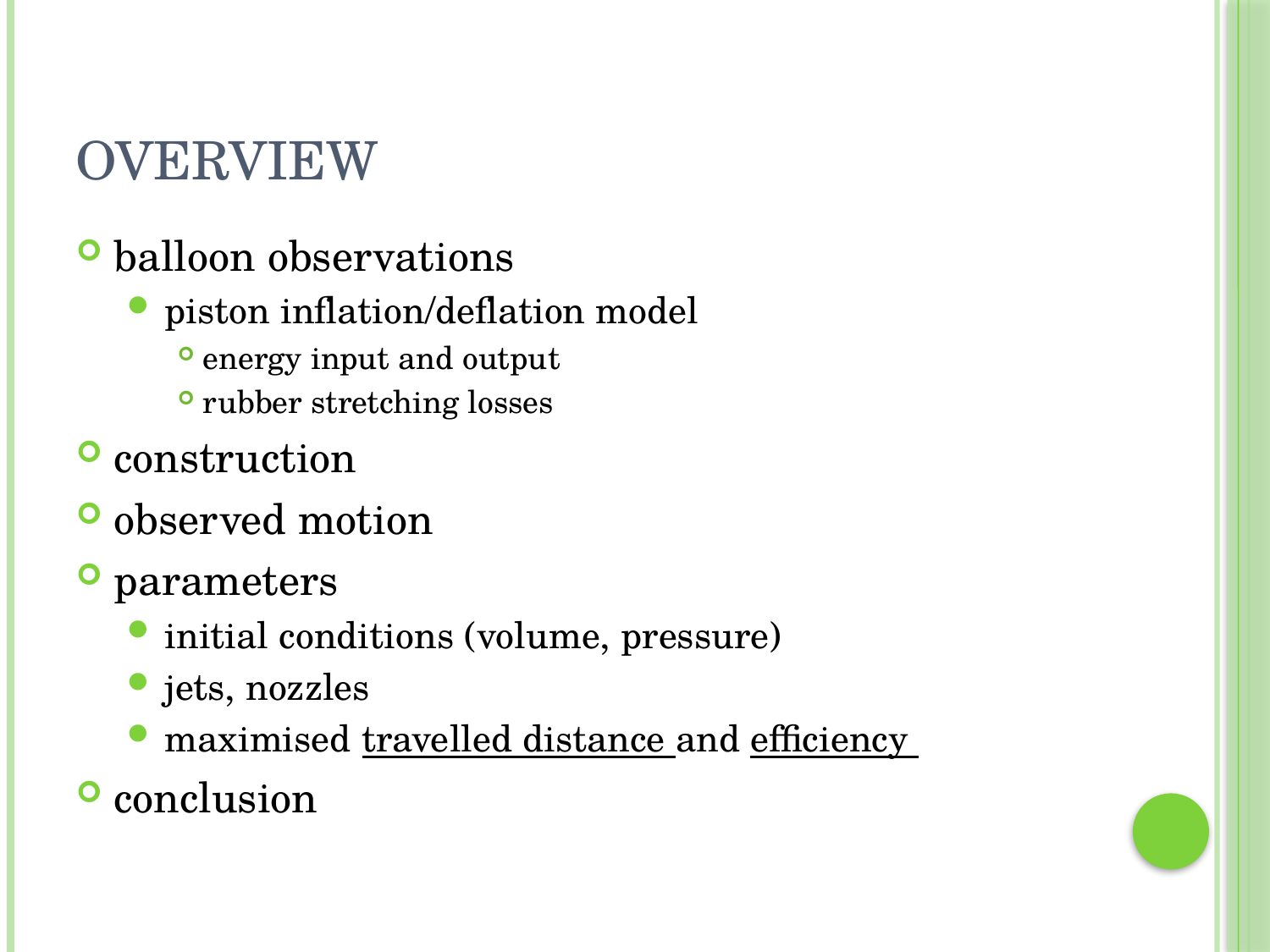

# Overview
balloon observations
piston inflation/deflation model
energy input and output
rubber stretching losses
construction
observed motion
parameters
initial conditions (volume, pressure)
jets, nozzles
maximised travelled distance and efficiency
conclusion